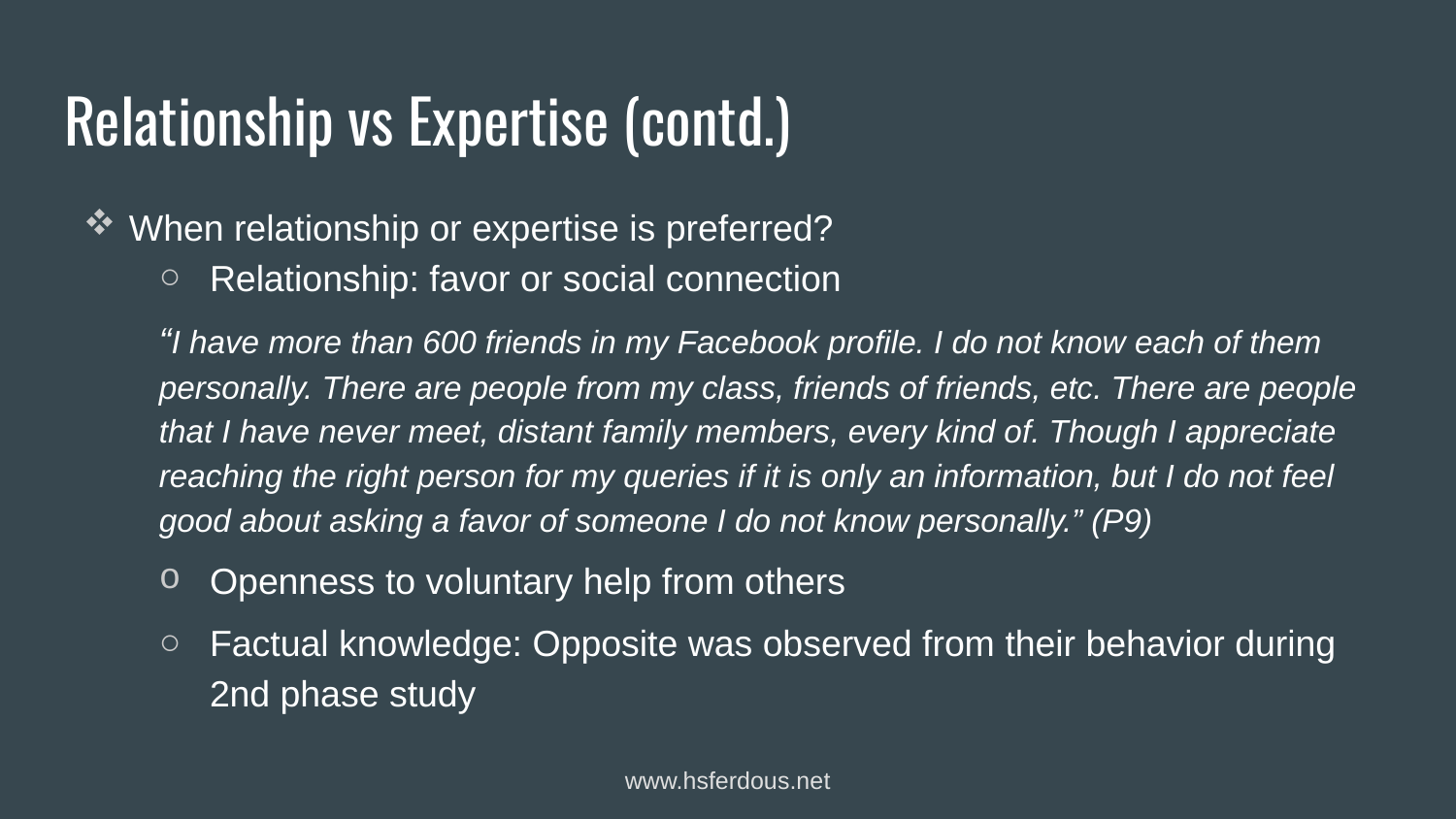

# Relationship vs Expertise (contd.)
When relationship or expertise is preferred?
Relationship: favor or social connection
“I have more than 600 friends in my Facebook profile. I do not know each of them personally. There are people from my class, friends of friends, etc. There are people that I have never meet, distant family members, every kind of. Though I appreciate reaching the right person for my queries if it is only an information, but I do not feel good about asking a favor of someone I do not know personally.” (P9)
Openness to voluntary help from others
Factual knowledge: Opposite was observed from their behavior during 2nd phase study